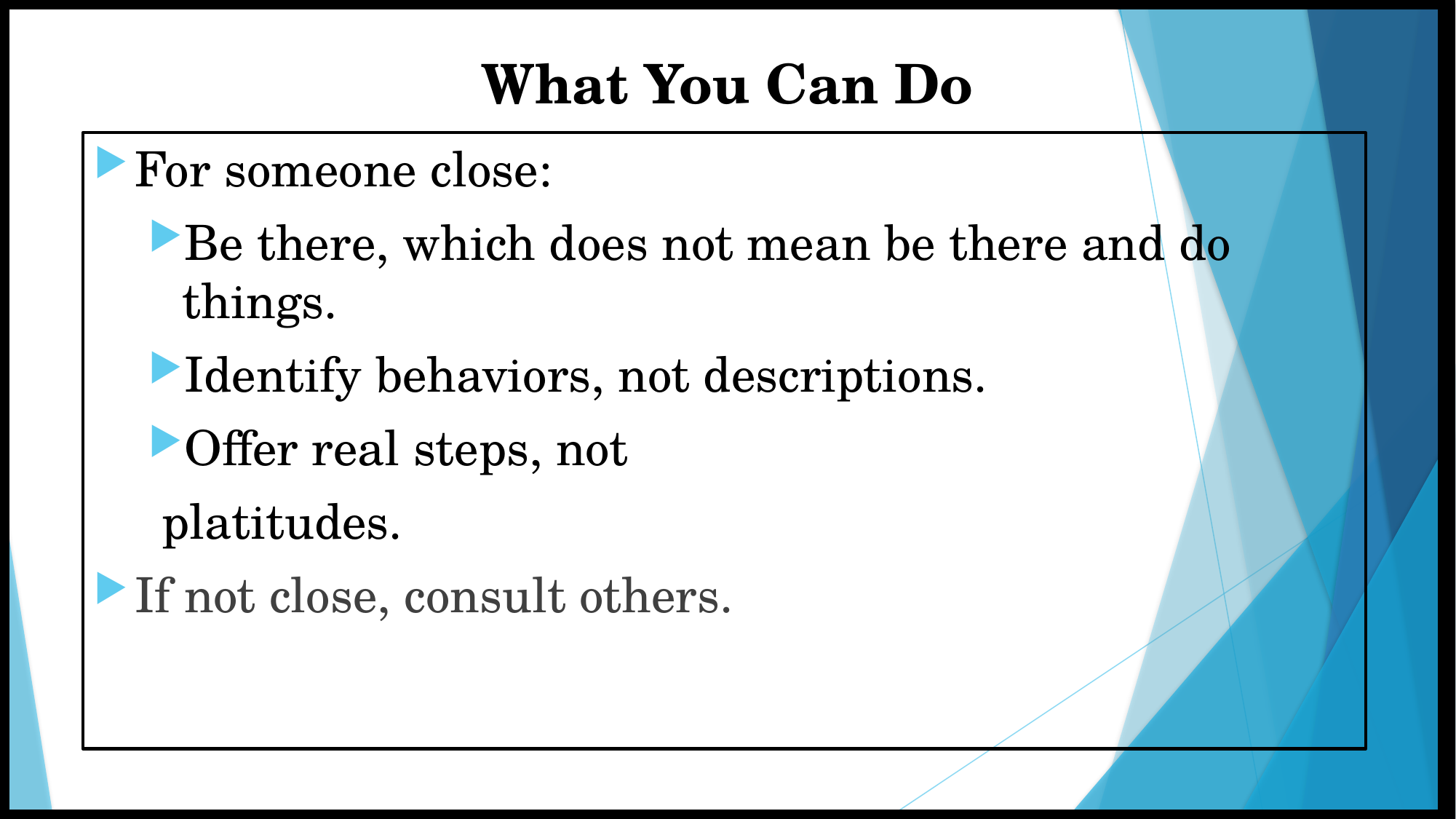

# What You Can Do
For someone close:
Be there, which does not mean be there and do things.
Identify behaviors, not descriptions.
Offer real steps, not
 platitudes.
If not close, consult others.